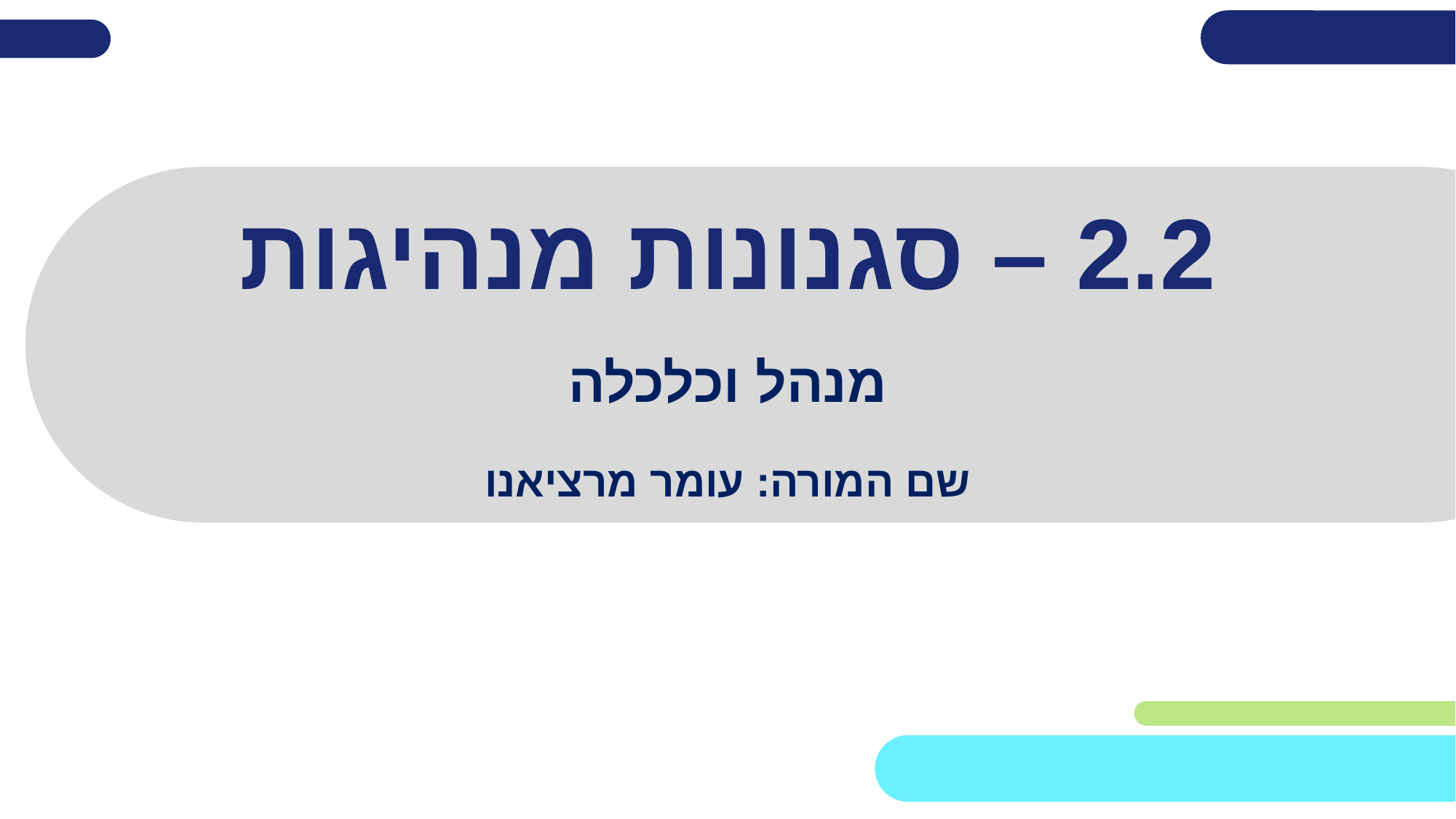

# 2.2 – סגנונות מנהיגות

מנהל וכלכלה
שם המורה: עומר מרציאנו